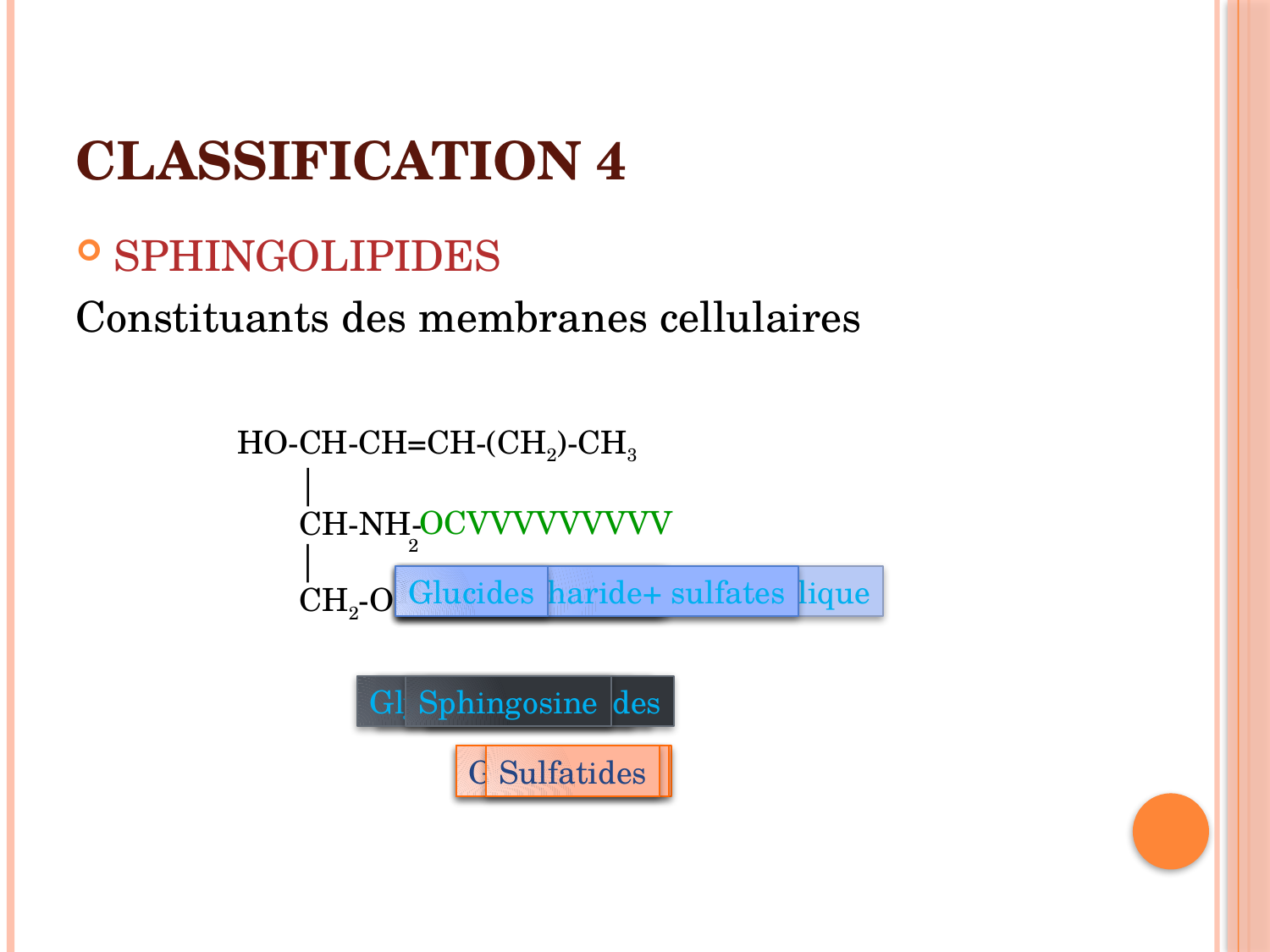

# CLASSIFICATION 4
SPHINGOLIPIDES
Constituants des membranes cellulaires

HO-CH-CH=CH-(CH2)-CH3
       │
       CH-NH-
       │
       CH2-O-
OCVVVVVVVVV
2
H
Phosphocholine
 Monosaccharide
Oligosaccharide+ acide sialique
Oligosaccharide+ sulfates
Glucides
Glycosphingolipides
Sphingomyélines
Sphingosine
CERAMIDE
Cérébrosides
Gangliosides
Sulfatides